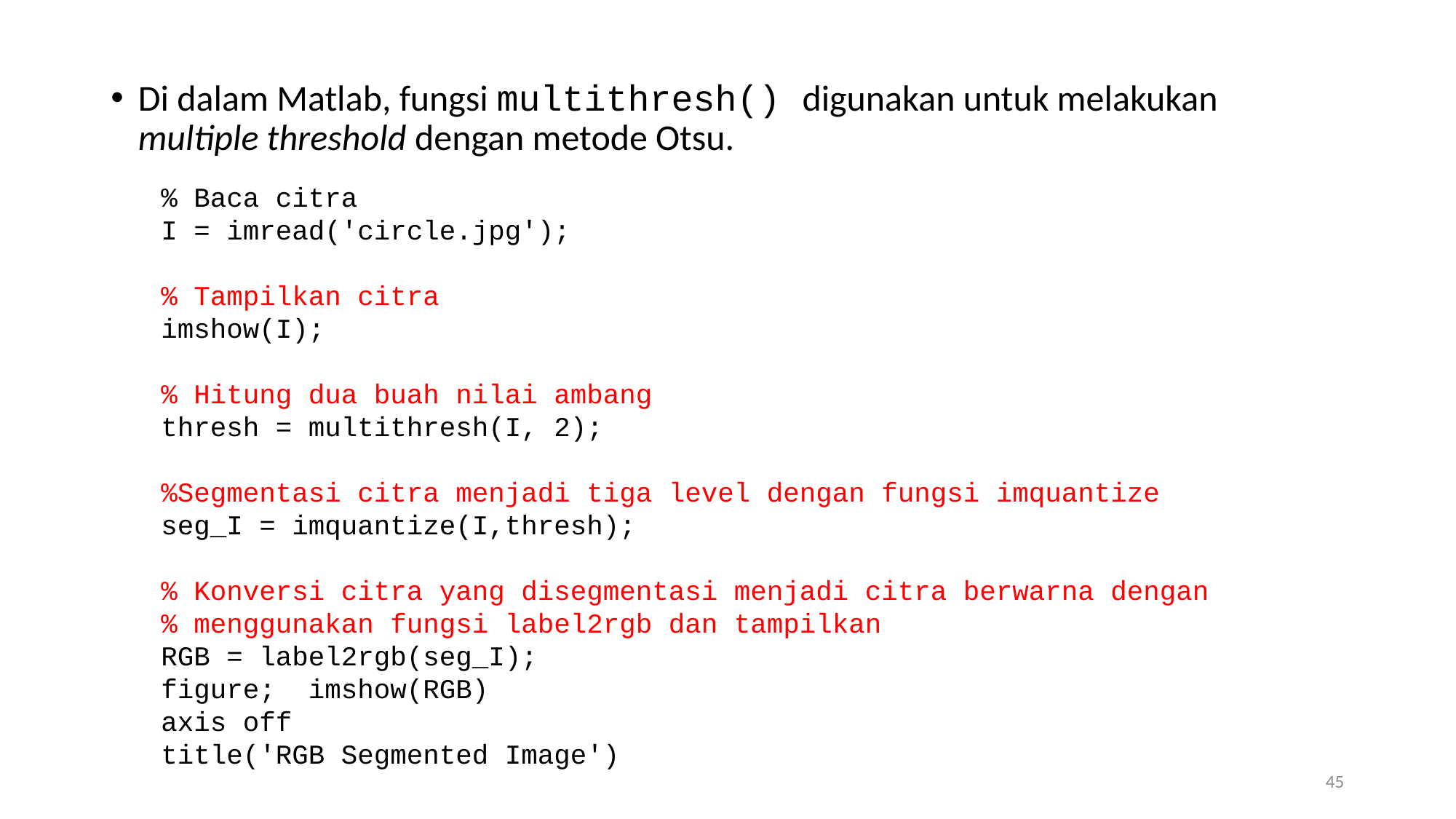

Di dalam Matlab, fungsi multithresh() digunakan untuk melakukan multiple threshold dengan metode Otsu.
% Baca citra
I = imread('circle.jpg');

% Tampilkan citra
imshow(I);

% Hitung dua buah nilai ambang
thresh = multithresh(I, 2);

%Segmentasi citra menjadi tiga level dengan fungsi imquantize
seg_I = imquantize(I,thresh);

% Konversi citra yang disegmentasi menjadi citra berwarna dengan
% menggunakan fungsi label2rgb dan tampilkan
RGB = label2rgb(seg_I);
figure;  imshow(RGB)
axis off
title('RGB Segmented Image')
45